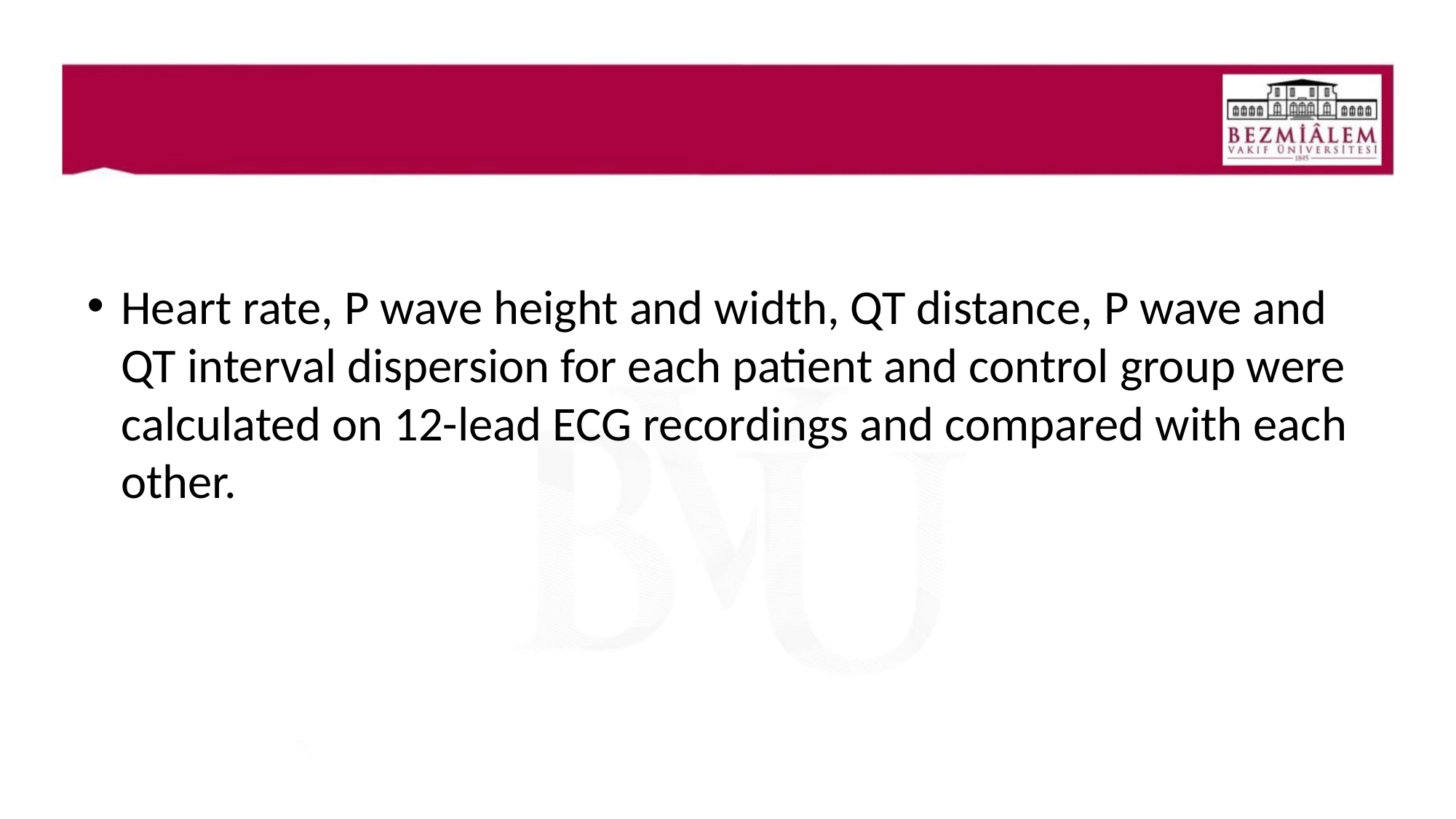

#

Heart rate, P wave height and width, QT distance, P wave and QT interval dispersion for each patient and control group were calculated on 12-lead ECG recordings and compared with each other.